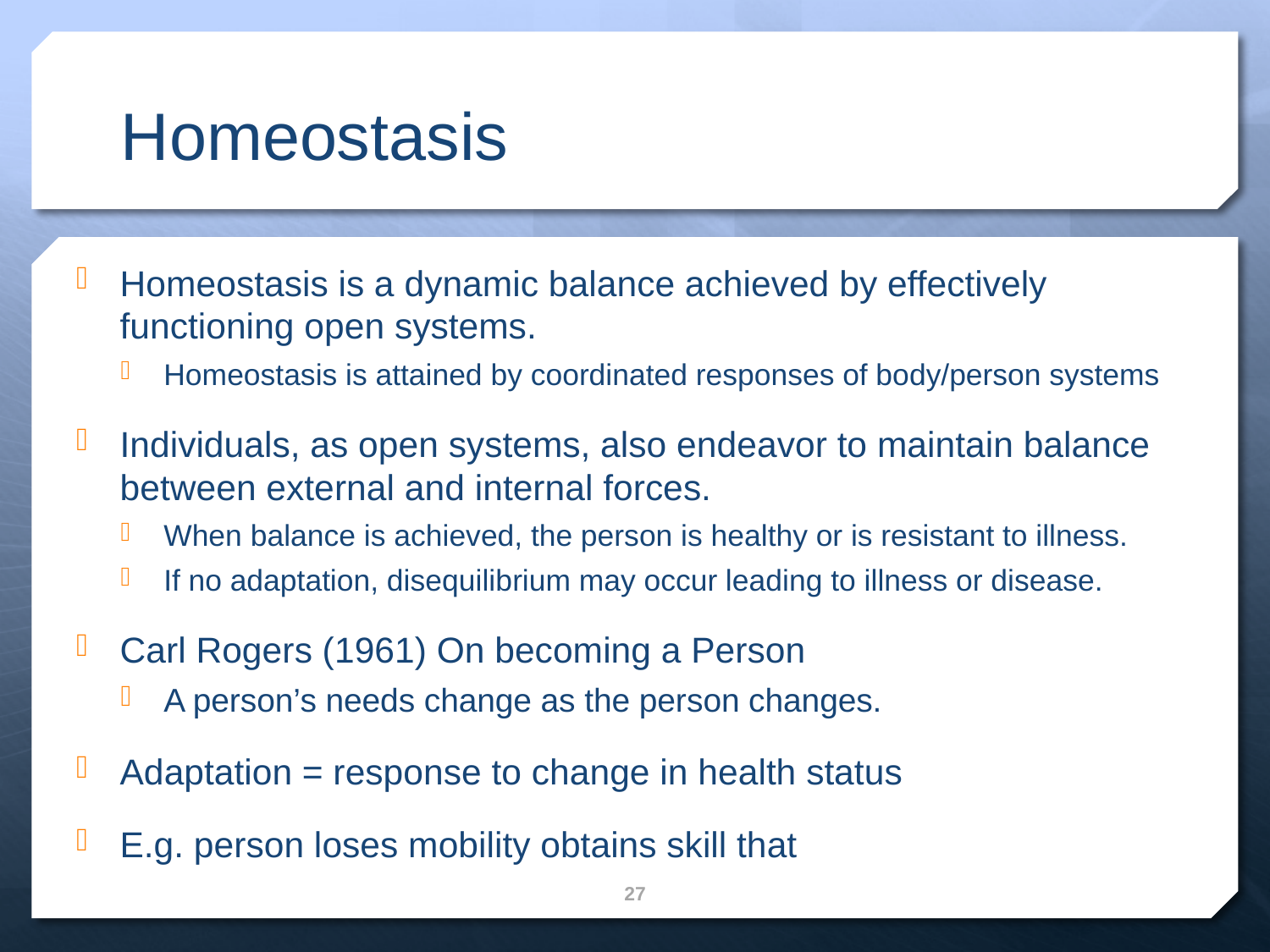

# Homeostasis
Homeostasis is a dynamic balance achieved by effectively functioning open systems.
Homeostasis is attained by coordinated responses of body/person systems
Individuals, as open systems, also endeavor to maintain balance between external and internal forces.
When balance is achieved, the person is healthy or is resistant to illness.
If no adaptation, disequilibrium may occur leading to illness or disease.
Carl Rogers (1961) On becoming a Person
A person’s needs change as the person changes.
Adaptation = response to change in health status
E.g. person loses mobility obtains skill that

27